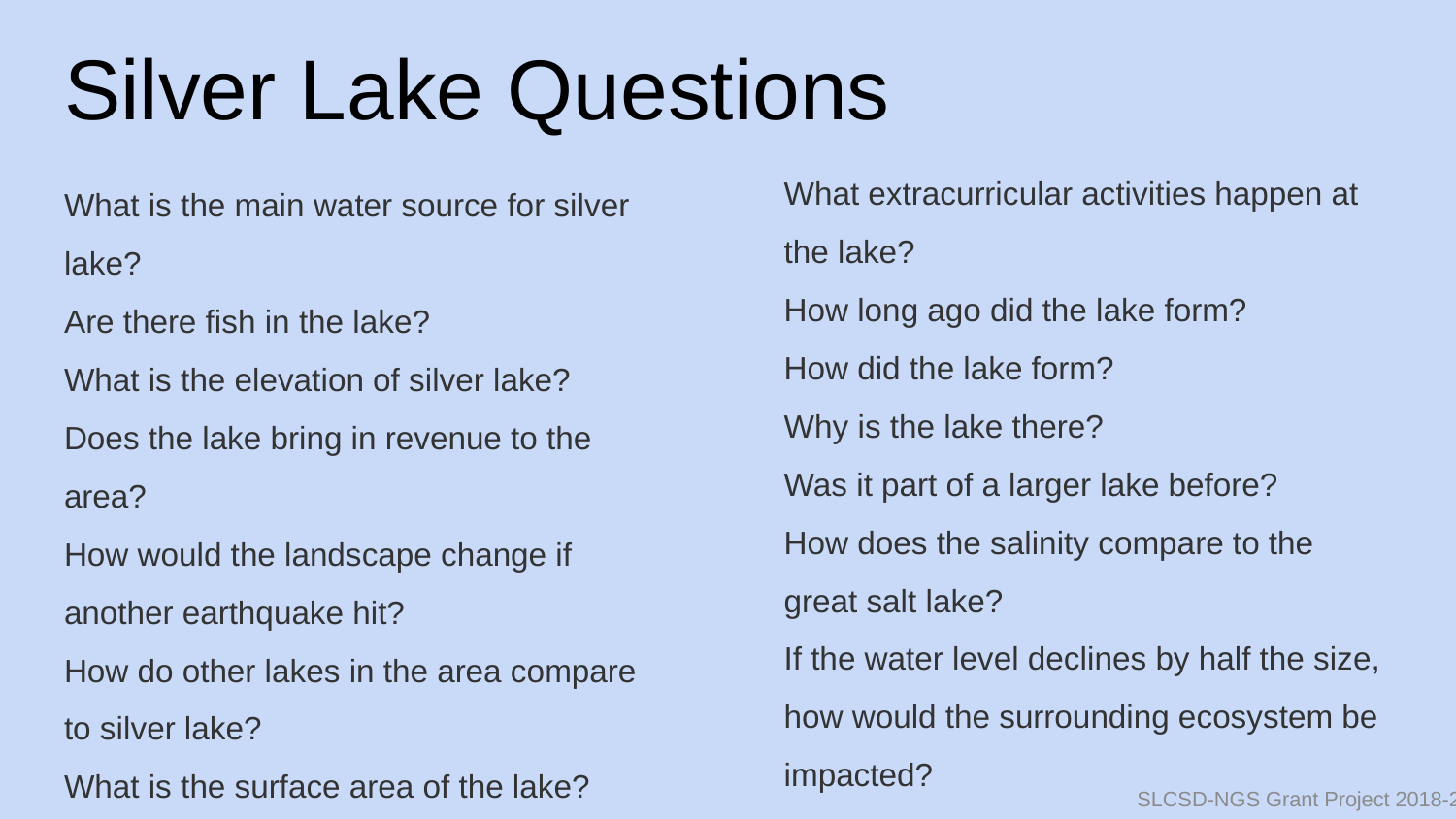

# Silver Lake Questions
What extracurricular activities happen at the lake?
How long ago did the lake form?
How did the lake form?
Why is the lake there?
Was it part of a larger lake before?
How does the salinity compare to the great salt lake?
If the water level declines by half the size, how would the surrounding ecosystem be impacted?
Who does the lake attract most?
Where is the lake located?
Where is the lake deepest?

What is the main water source for silver lake?
Are there fish in the lake?
What is the elevation of silver lake?
Does the lake bring in revenue to the area?
How would the landscape change if another earthquake hit?
How do other lakes in the area compare to silver lake?
What is the surface area of the lake?
What is the depth of the lake?
How did the lake form?
Did ancient peoples use the lake for survival?
Does it hold any spiritual significance?

SLCSD-NGS Grant Project 2018-2019